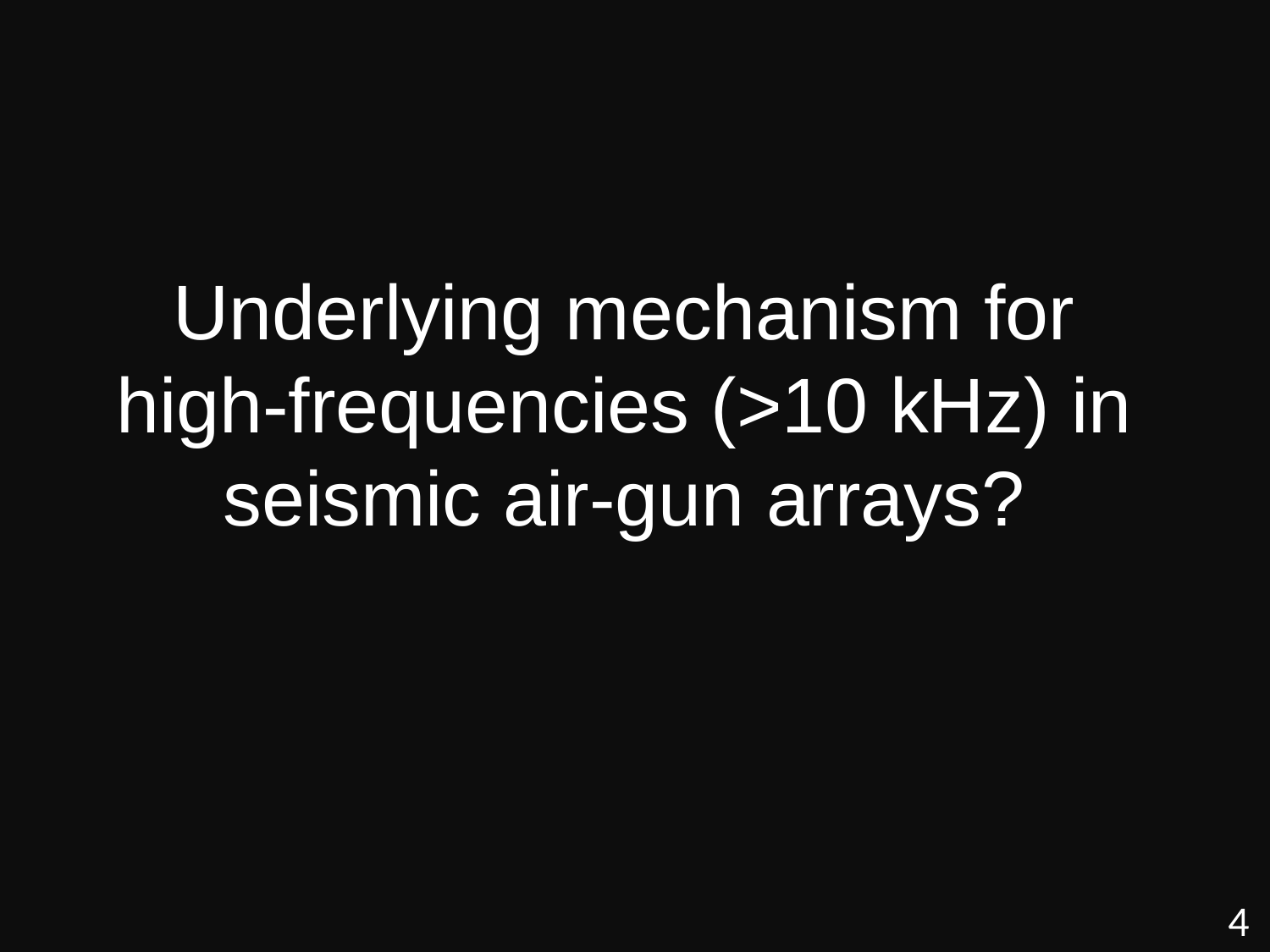

Underlying mechanism for high-frequencies (>10 kHz) in seismic air-gun arrays?

4